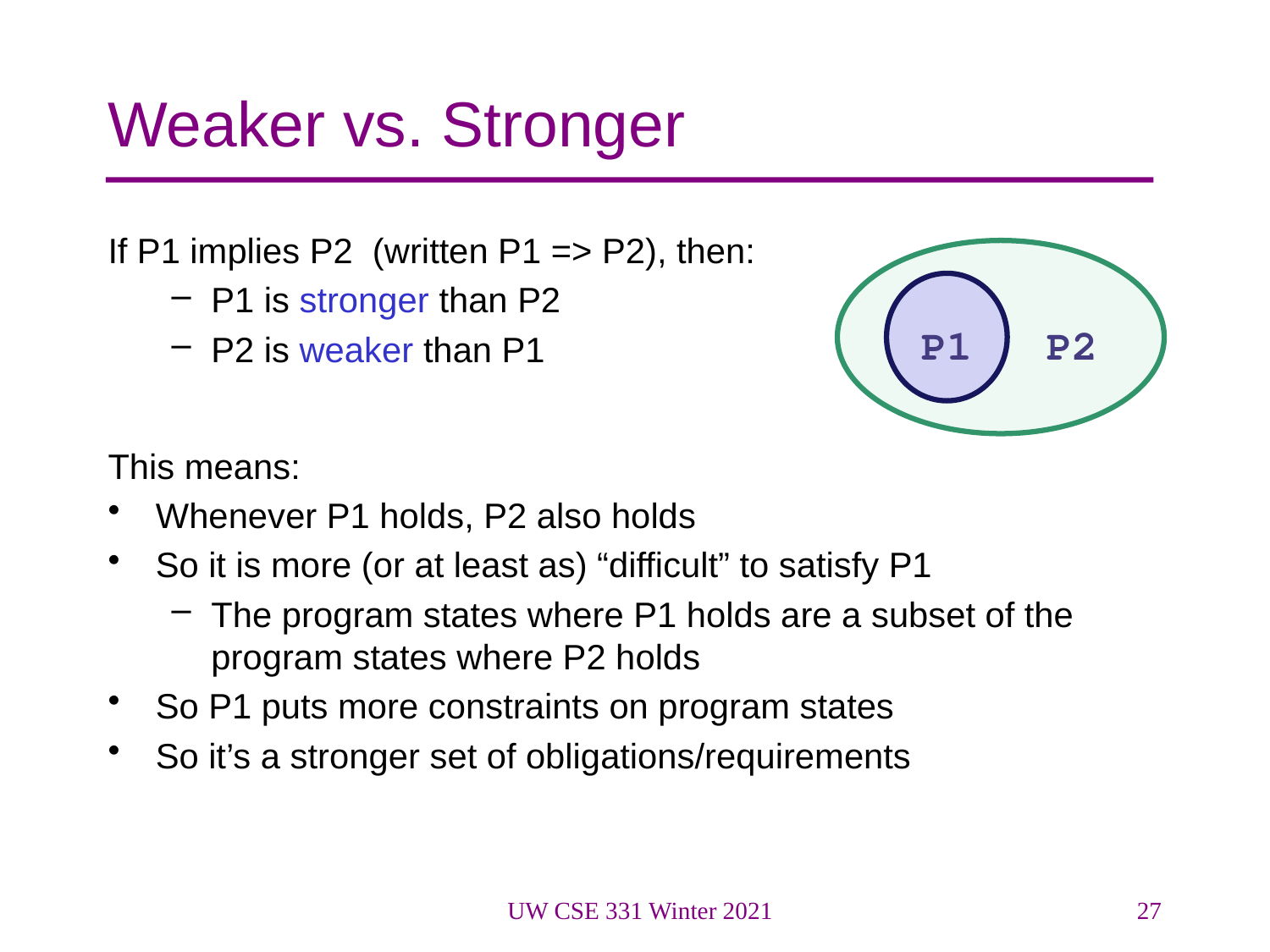

# Weaker vs. Stronger
If P1 implies P2  (written P1 => P2), then:
P1 is stronger than P2
P2 is weaker than P1

This means:
Whenever P1 holds, P2 also holds
So it is more (or at least as) “difficult” to satisfy P1
The program states where P1 holds are a subset of the program states where P2 holds
So P1 puts more constraints on program states
So it’s a stronger set of obligations/requirements

P1
P2
UW CSE 331 Winter 2021
27